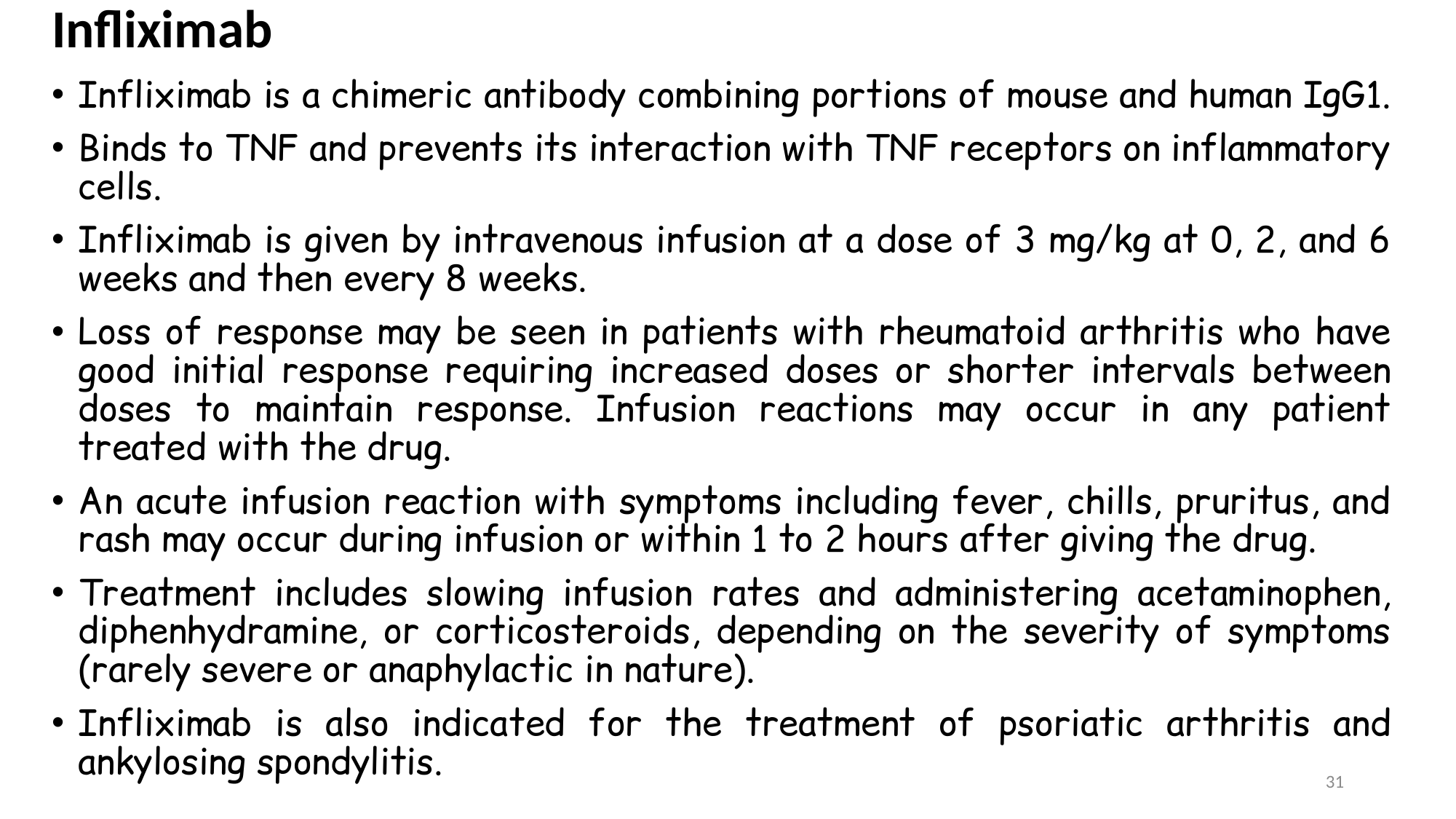

# Infliximab
Infliximab is a chimeric antibody combining portions of mouse and human IgG1.
Binds to TNF and prevents its interaction with TNF receptors on inflammatory cells.
Infliximab is given by intravenous infusion at a dose of 3 mg/kg at 0, 2, and 6 weeks and then every 8 weeks.
Loss of response may be seen in patients with rheumatoid arthritis who have good initial response requiring increased doses or shorter intervals between doses to maintain response. Infusion reactions may occur in any patient treated with the drug.
An acute infusion reaction with symptoms including fever, chills, pruritus, and rash may occur during infusion or within 1 to 2 hours after giving the drug.
Treatment includes slowing infusion rates and administering acetaminophen, diphenhydramine, or corticosteroids, depending on the severity of symptoms (rarely severe or anaphylactic in nature).
Infliximab is also indicated for the treatment of psoriatic arthritis and ankylosing spondylitis.
31